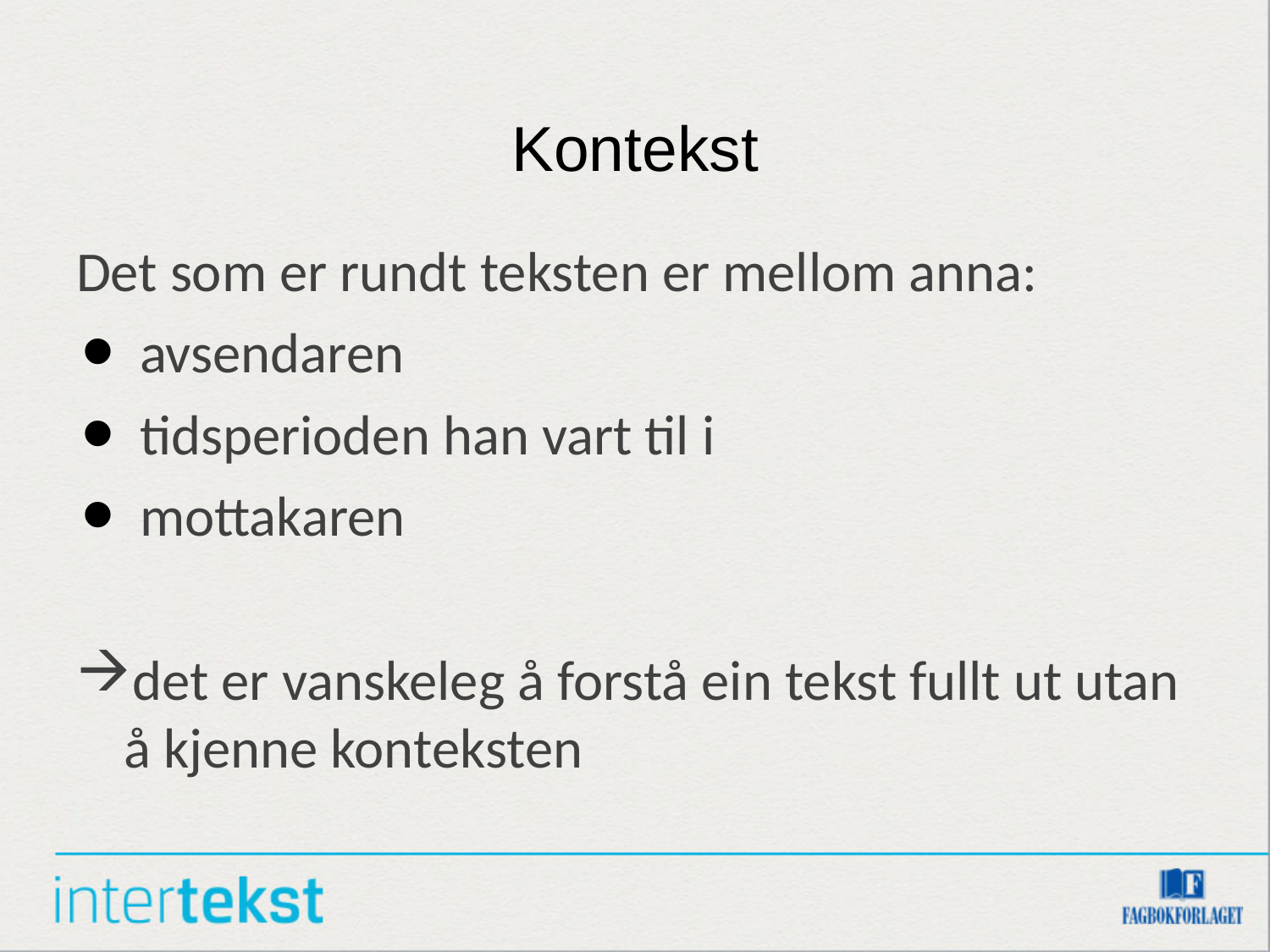

# Kontekst
Det som er rundt teksten er mellom anna:
avsendaren
tidsperioden han vart til i
mottakaren

det er vanskeleg å forstå ein tekst fullt ut utan å kjenne konteksten